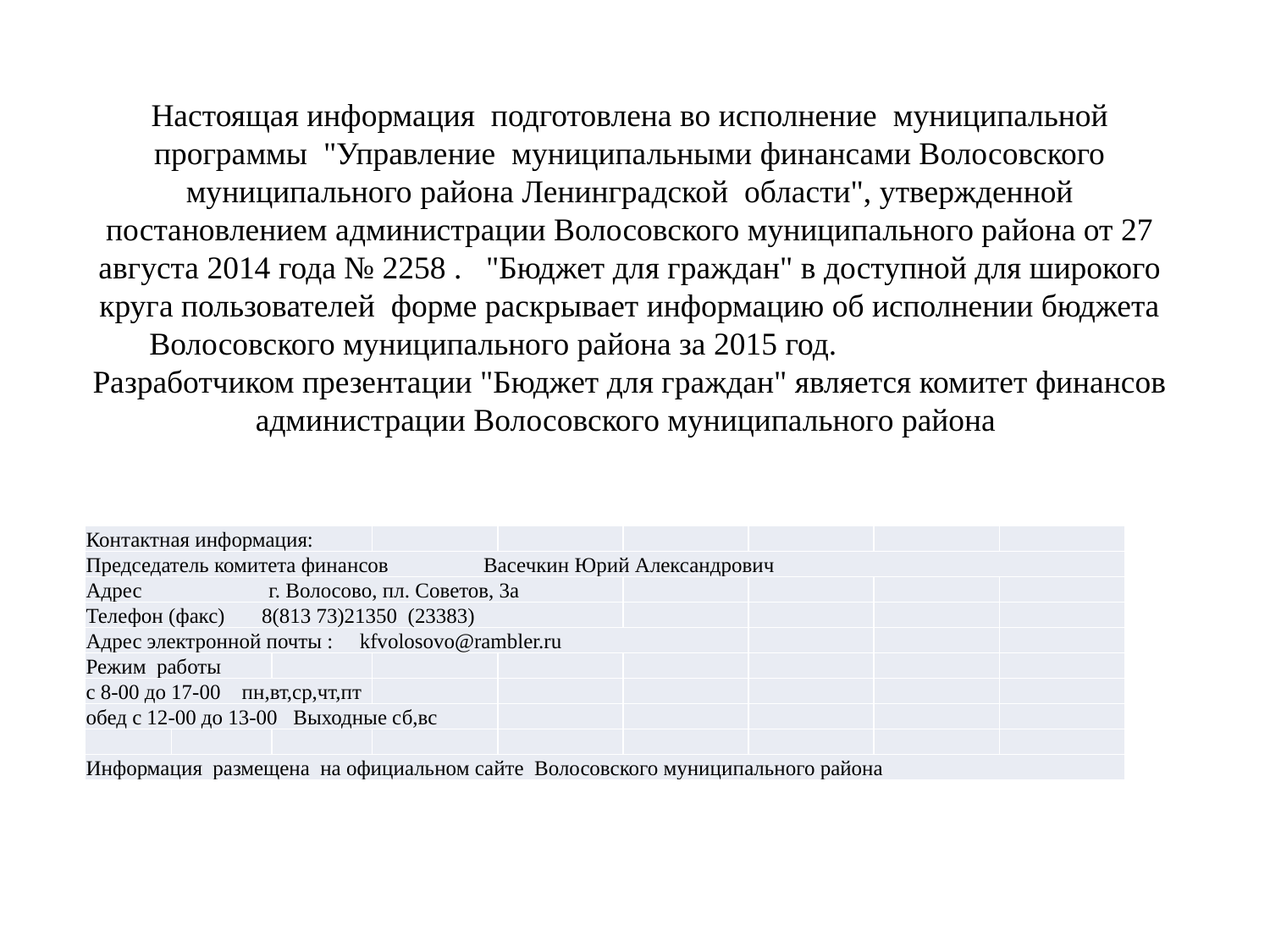

# Настоящая информация  подготовлена во исполнение  муниципальной программы  "Управление  муниципальными финансами Волосовского муниципального района Ленинградской  области", утвержденной постановлением администрации Волосовского муниципального района от 27 августа 2014 года № 2258 .   "Бюджет для граждан" в доступной для широкого круга пользователей  форме раскрывает информацию об исполнении бюджета Волосовского муниципального района за 2015 год.                                   Разработчиком презентации "Бюджет для граждан" является комитет финансов администрации Волосовского муниципального района
| Контактная информация: |  |  |  |  |  |  |  |  |
| --- | --- | --- | --- | --- | --- | --- | --- | --- |
| Председатель комитета финансов Васечкин Юрий Александрович |  |  |  |  |  |  |  |  |
| Адрес г. Волосово, пл. Советов, 3а |  |  |  |  |  |  |  |  |
| Телефон (факс) 8(813 73)21350 (23383) |  |  |  |  |  |  |  |  |
| Адрес электронной почты : kfvolosovo@rambler.ru |  |  |  |  |  |  |  |  |
| Режим работы |  |  |  |  |  |  |  |  |
| с 8-00 до 17-00 пн,вт,ср,чт,пт |  |  |  |  |  |  |  |  |
| обед с 12-00 до 13-00 Выходные сб,вс |  |  |  |  |  |  |  |  |
|  |  |  |  |  |  |  |  |  |
| Информация размещена на официальном сайте Волосовского муниципального района |  |  |  |  |  |  |  |  |